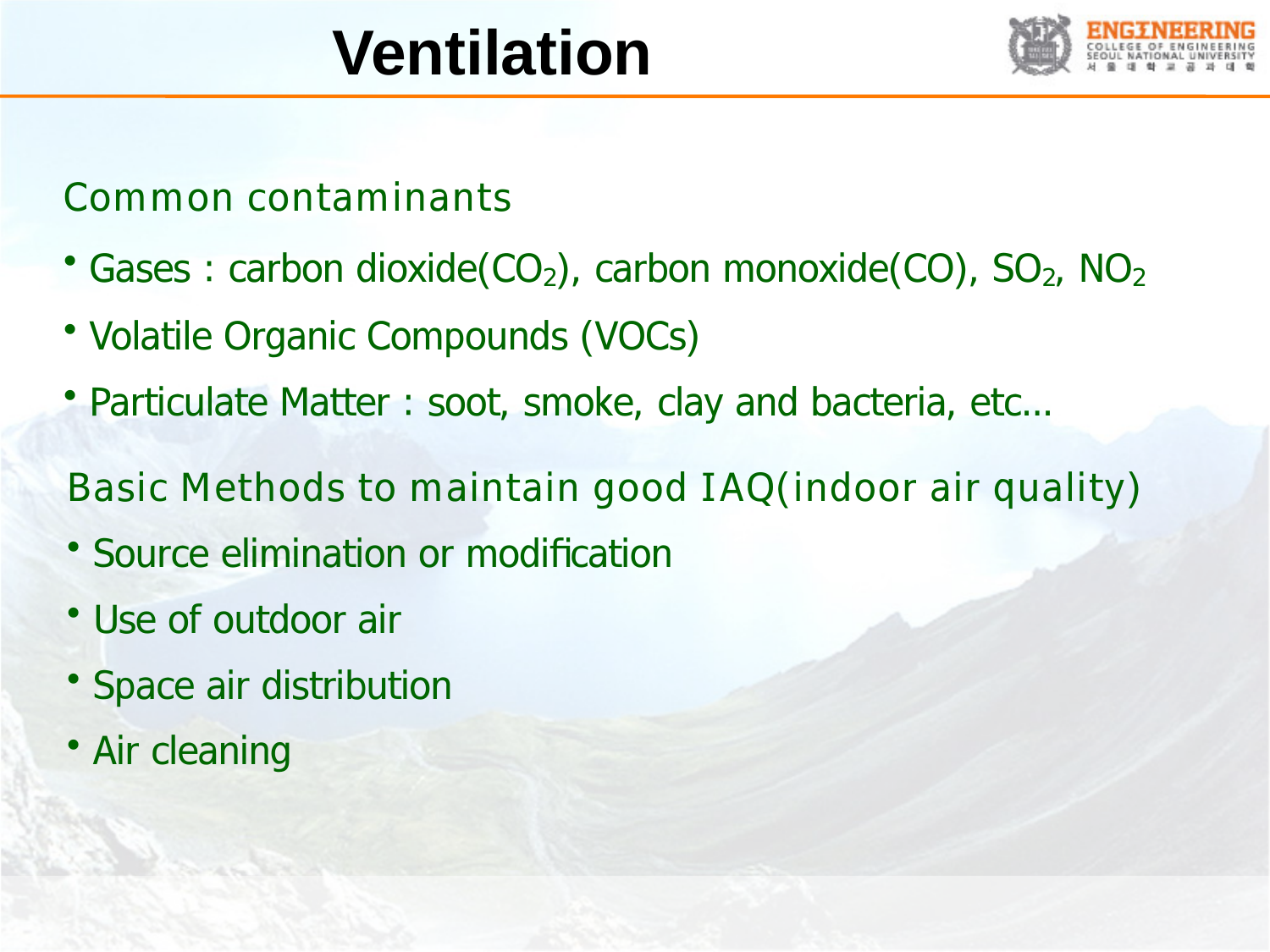

# Ventilation
Common contaminants
 Gases : carbon dioxide(CO2), carbon monoxide(CO), SO2, NO2
 Volatile Organic Compounds (VOCs)
 Particulate Matter : soot, smoke, clay and bacteria, etc…
Basic Methods to maintain good IAQ(indoor air quality)
 Source elimination or modification
 Use of outdoor air
 Space air distribution
 Air cleaning